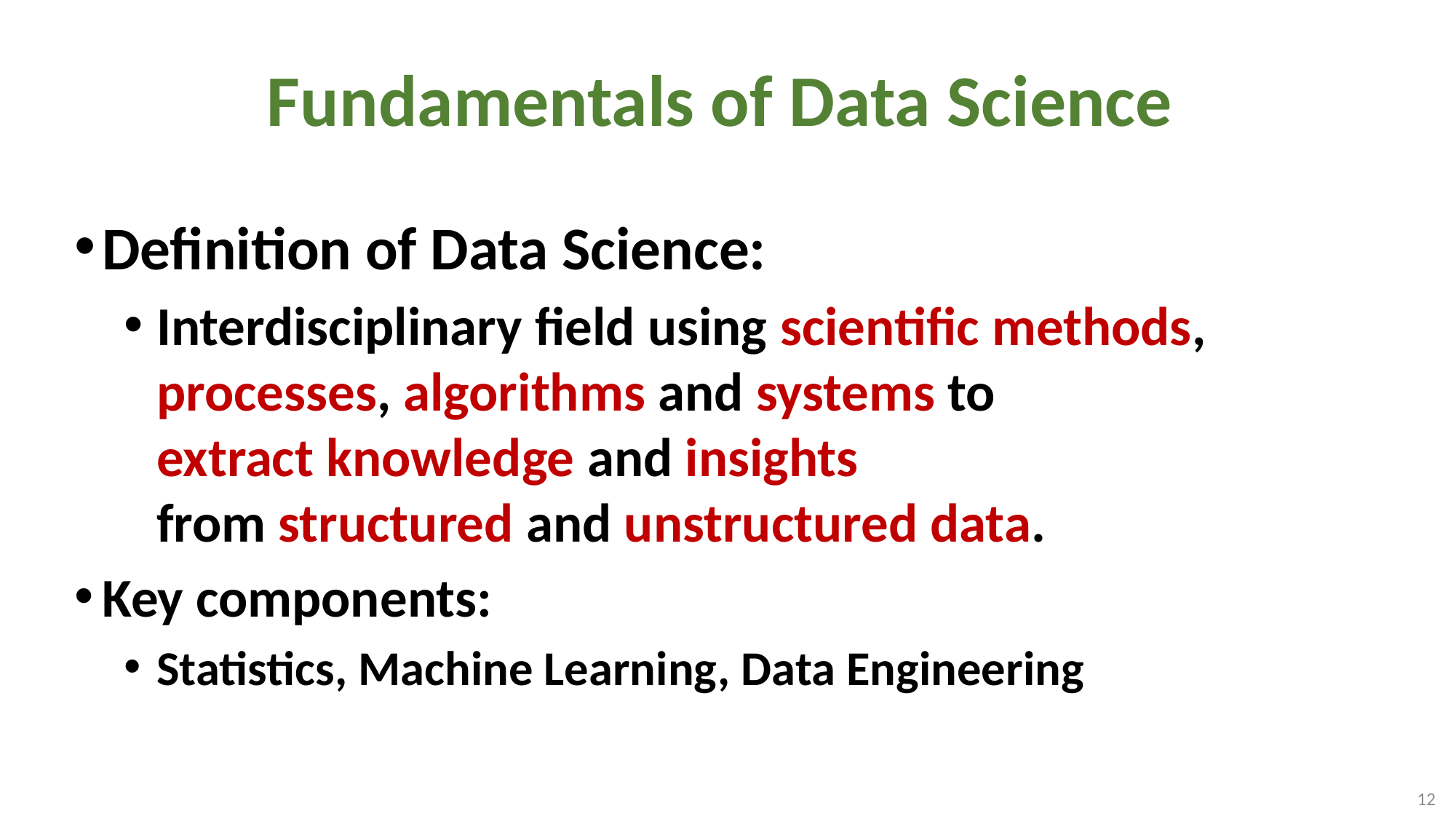

# Fundamentals of Data Science
Definition of Data Science:
Interdisciplinary field using scientific methods, processes, algorithms and systems to
extract knowledge and insights
from structured and unstructured data.
Key components:
Statistics, Machine Learning, Data Engineering
12